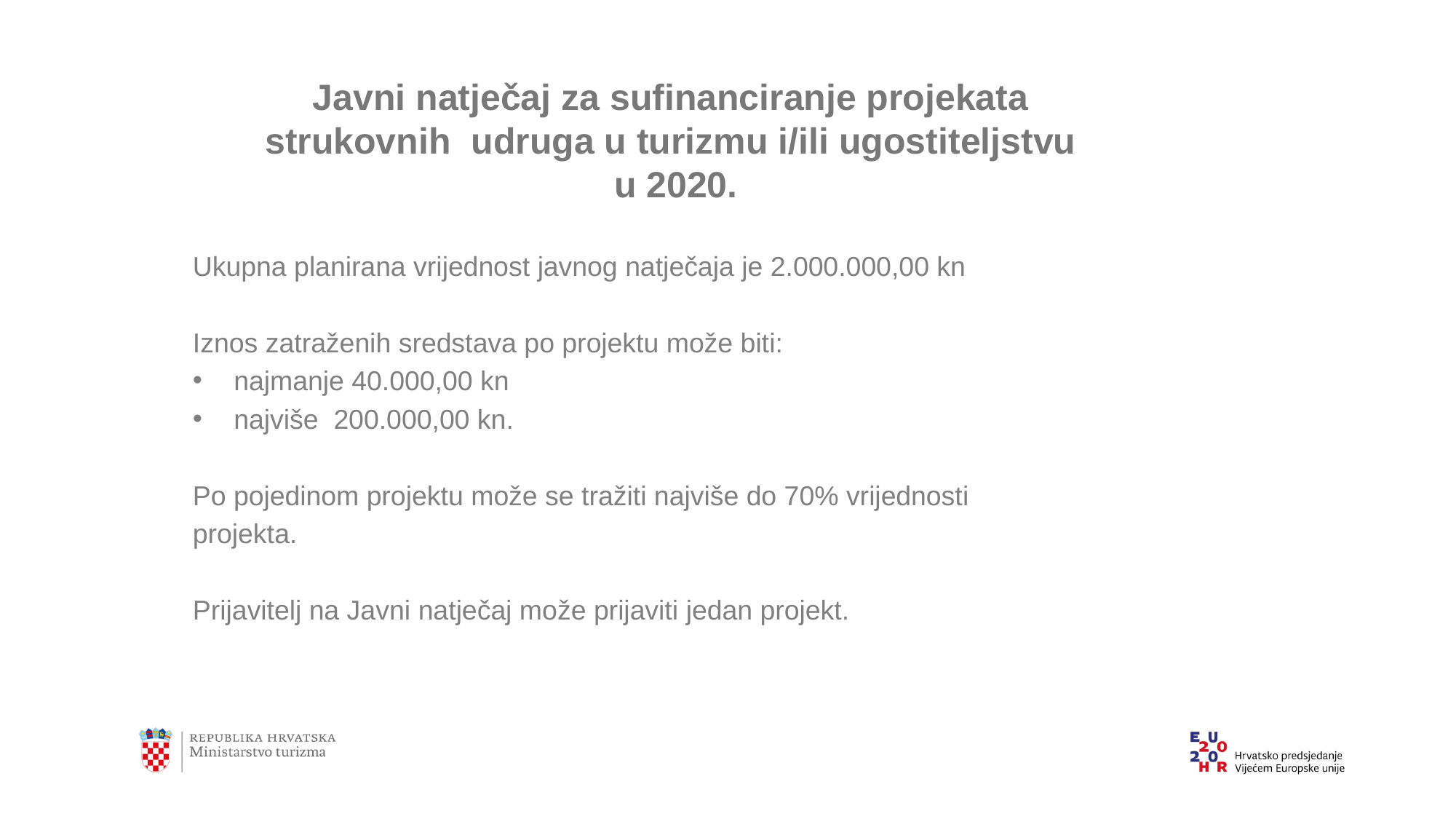

Javni natječaj za sufinanciranje projekata
strukovnih  udruga u turizmu i/ili ugostiteljstvu
u 2020.

Ukupna planirana vrijednost javnog natječaja je 2.000.000,00 kn

Iznos zatraženih sredstava po projektu može biti:
najmanje 40.000,00 kn
najviše  200.000,00 kn.

Po pojedinom projektu može se tražiti najviše do 70% vrijednosti
projekta.

Prijavitelj na Javni natječaj može prijaviti jedan projekt.